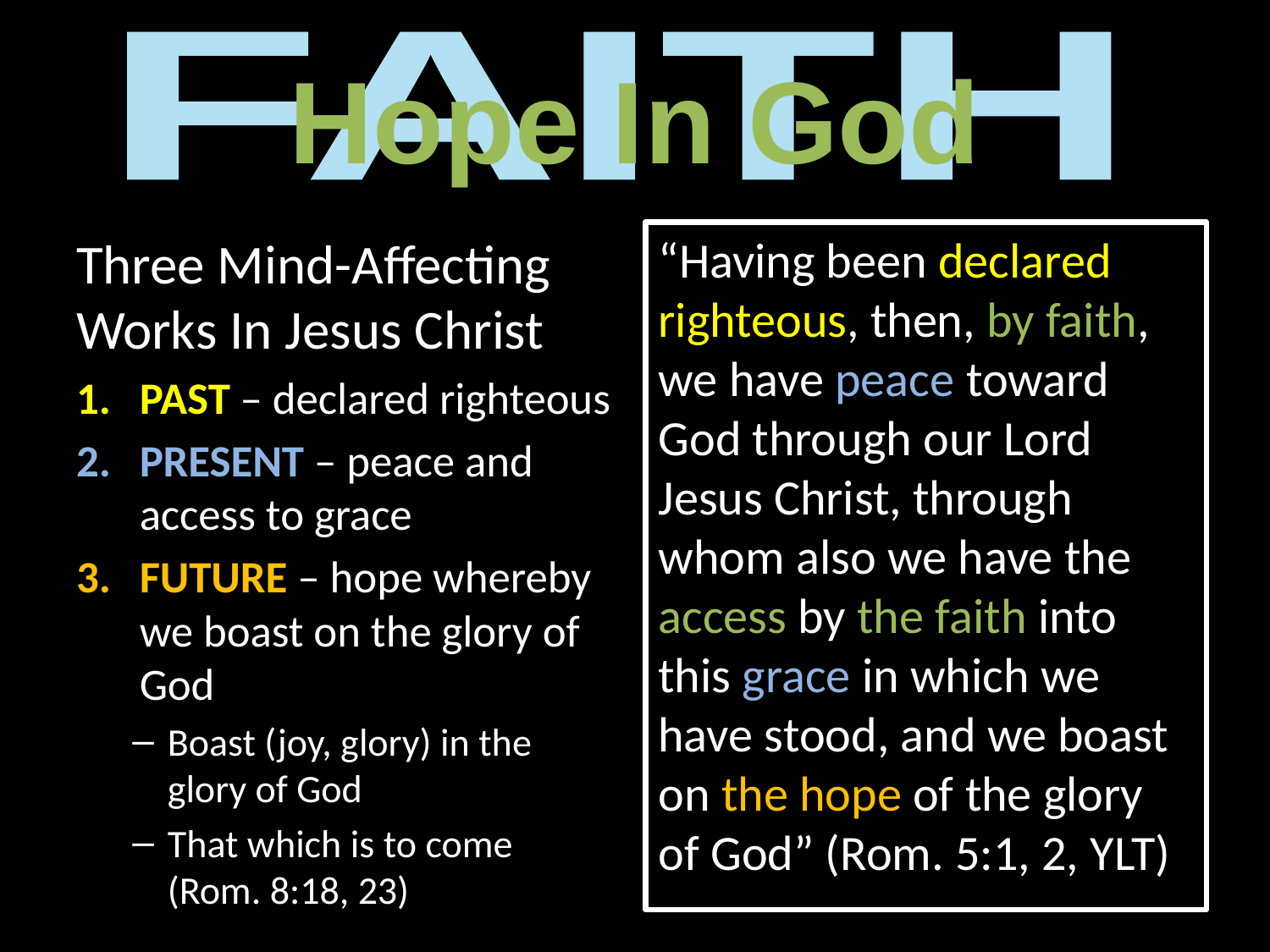

FAITH
# Hope In God
Three Mind-Affecting Works In Jesus Christ
PAST – declared righteous
PRESENT – peace and access to grace
FUTURE – hope whereby we boast on the glory of God
Boast (joy, glory) in the glory of God
That which is to come (Rom. 8:18, 23)
“Having been declared righteous, then, by faith, we have peace toward God through our Lord Jesus Christ, through whom also we have the access by the faith into this grace in which we have stood, and we boast on the hope of the glory of God” (Rom. 5:1, 2, YLT)